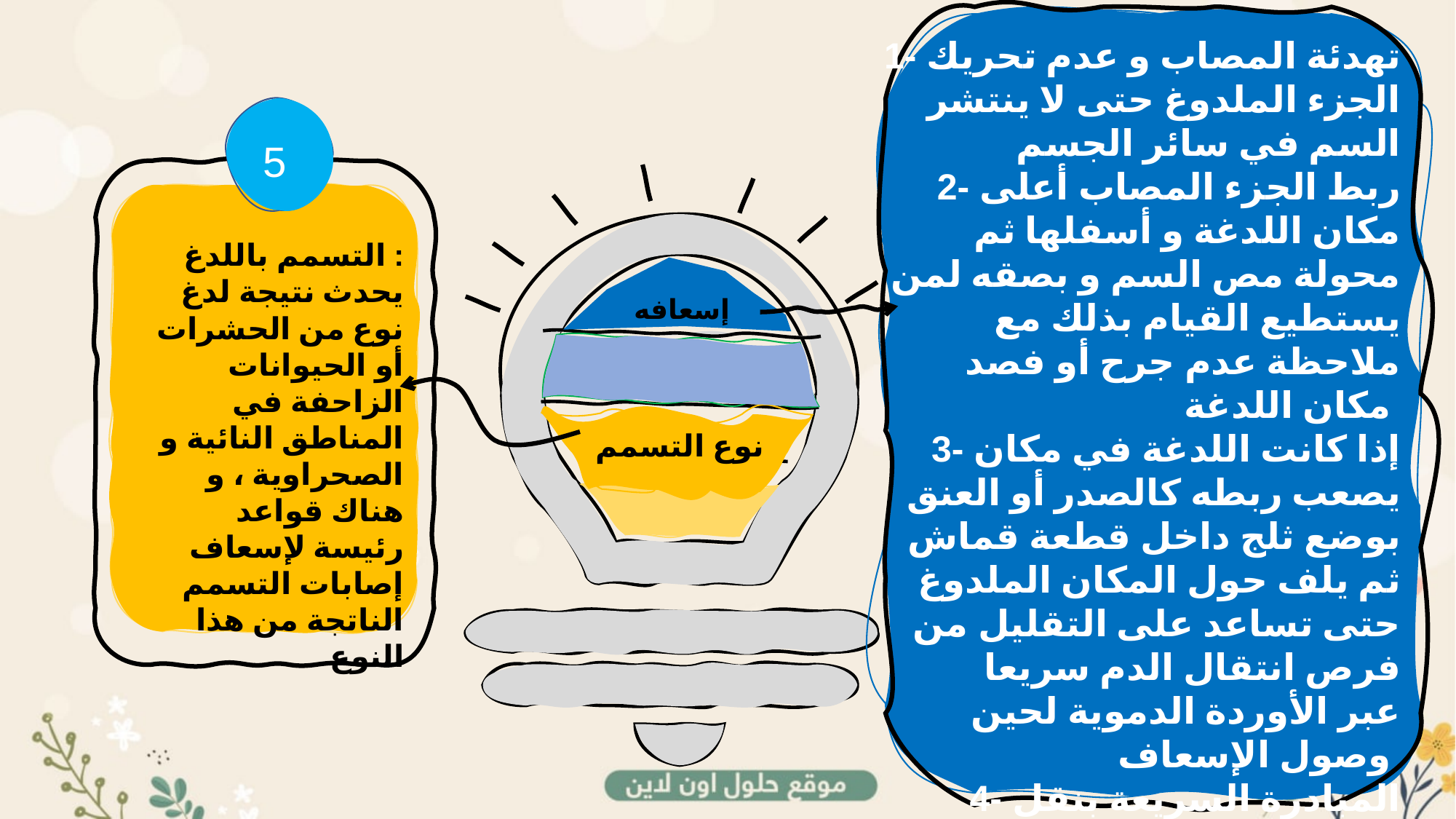

1- تهدئة المصاب و عدم تحريك الجزء الملدوغ حتى لا ينتشر السم في سائر الجسم
2- ربط الجزء المصاب أعلى مكان اللدغة و أسفلها ثم محولة مص السم و بصقه لمن يستطيع القيام بذلك مع ملاحظة عدم جرح أو فصد مكان اللدغة
3- إذا كانت اللدغة في مكان يصعب ربطه كالصدر أو العنق بوضع ثلج داخل قطعة قماش ثم يلف حول المكان الملدوغ حتى تساعد على التقليل من فرص انتقال الدم سريعا
عبر الأوردة الدموية لحين وصول الإسعاف
4- المبادرة السريعة بنقل المصاب إلى المستشفى لإجراء العلاج اللازم
5- تجنب إعطاء المصاب أي دواء قبل عرضه على الطبيب حتى لا تزيد الحالة سوءا

5

التسمم باللدغ :
يحدث نتيجة لدغ نوع من الحشرات أو الحيوانات الزاحفة في المناطق النائية و الصحراوية ، و هناك قواعد رئيسة لإسعاف إصابات التسمم الناتجة من هذا النوع

ممممالففضيال

إسعافه

نوع التسمم